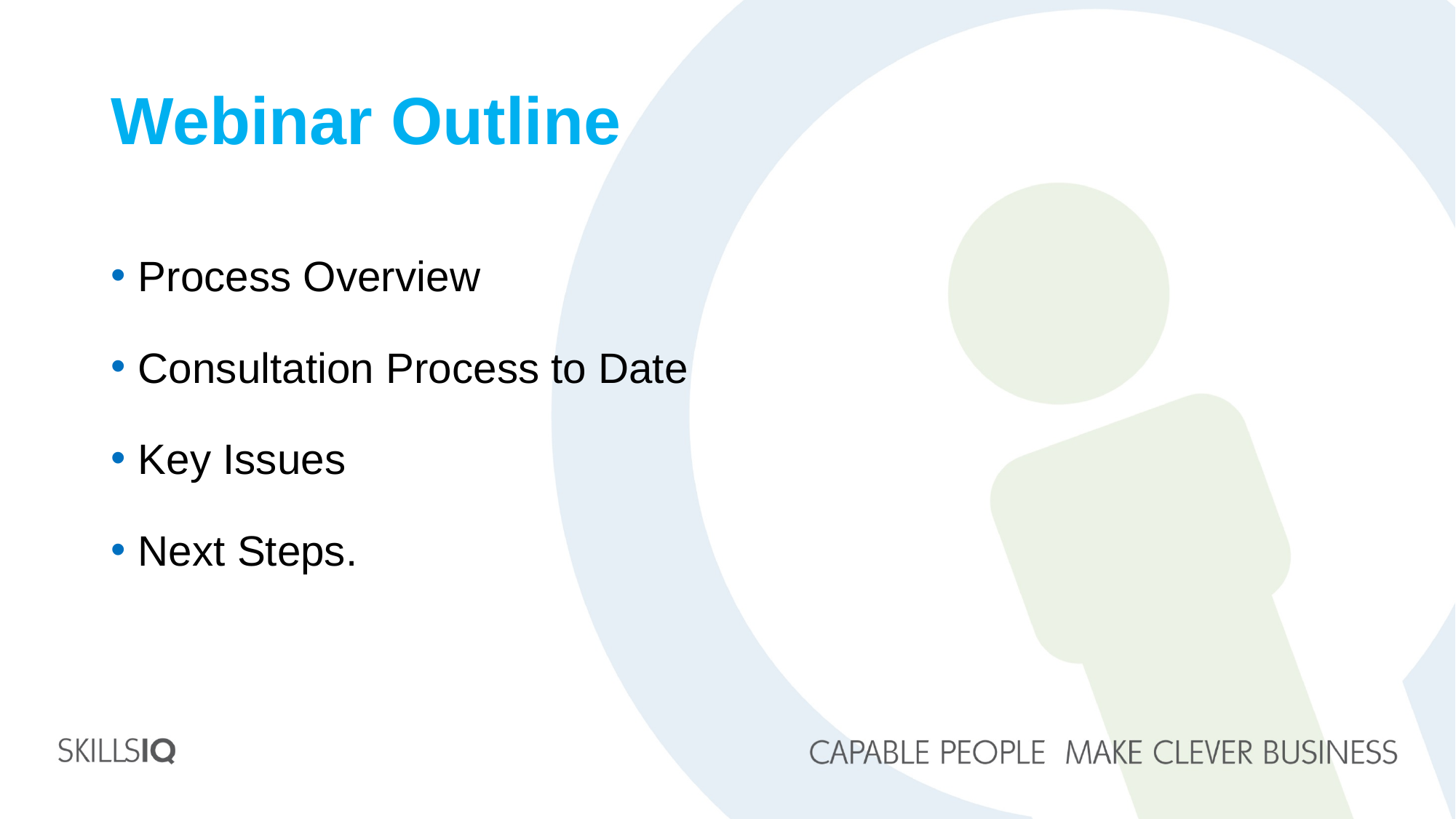

# Webinar Outline
Process Overview
Consultation Process to Date
Key Issues
Next Steps.